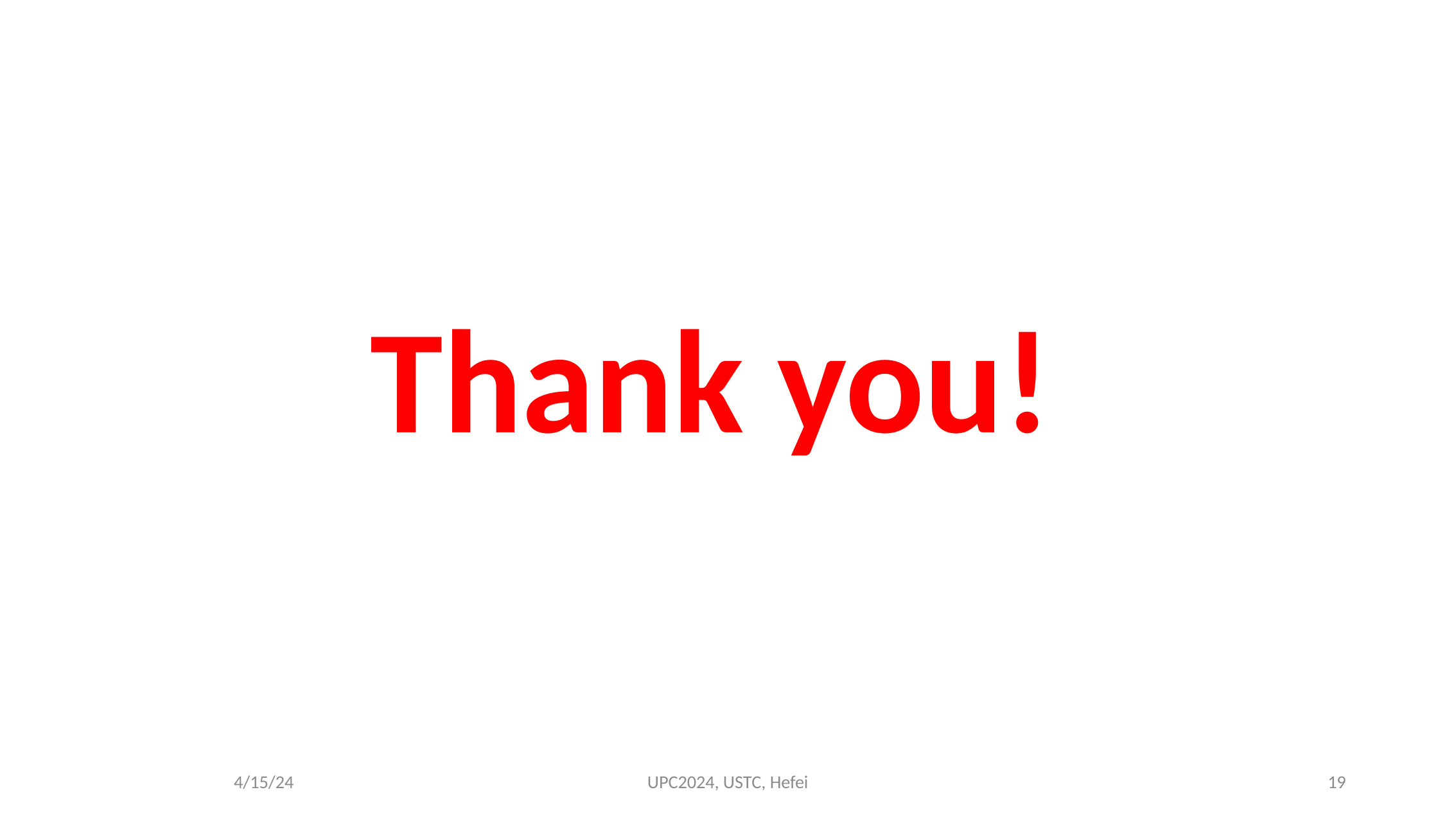

Thank you!
4/15/24
UPC2024, USTC, Hefei
19